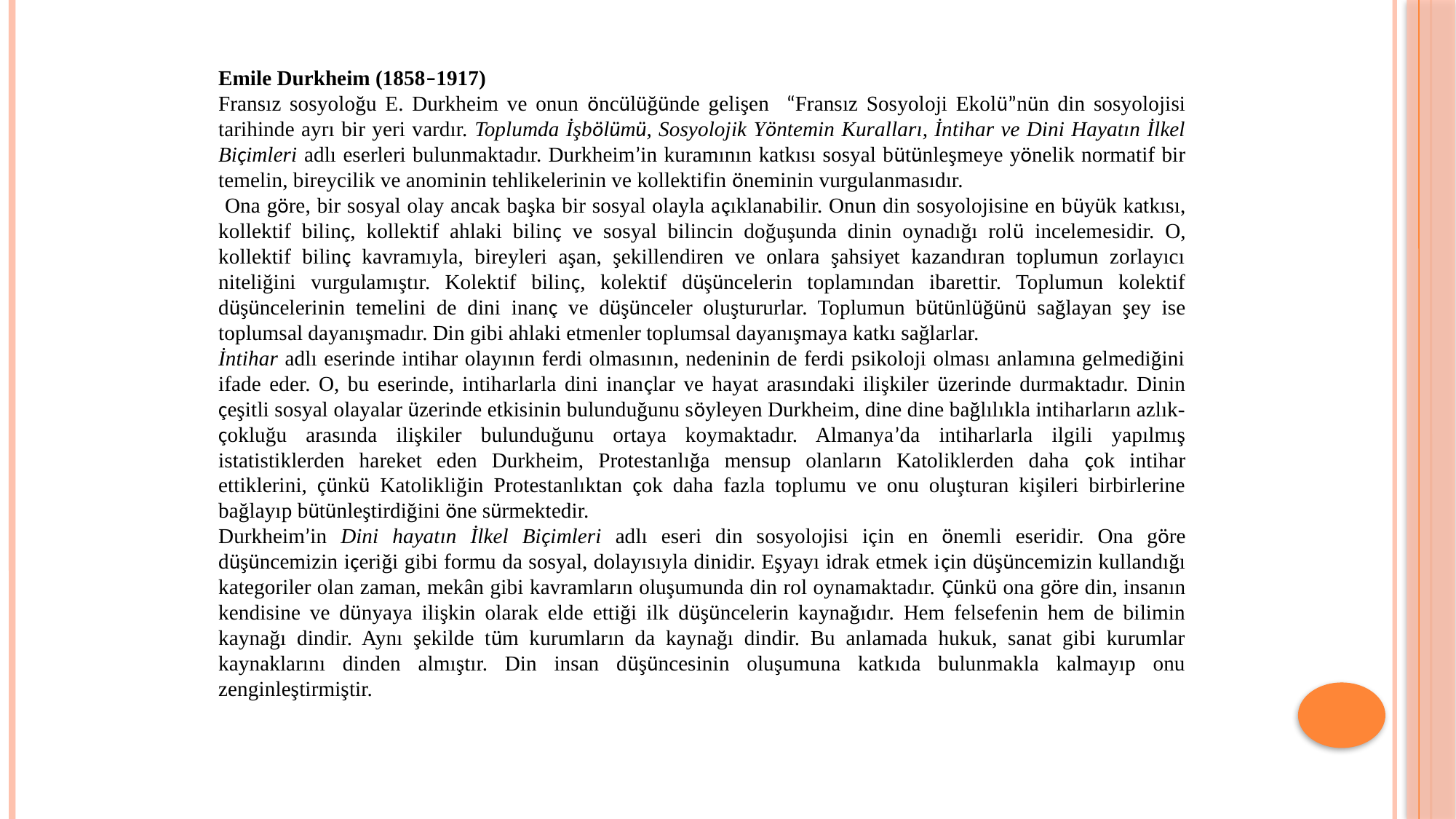

Emile Durkheim (1858–1917)
Fransız sosyoloğu E. Durkheim ve onun öncülüğünde gelişen  “Fransız Sosyoloji Ekolü”nün din sosyolojisi tarihinde ayrı bir yeri vardır. Toplumda İşbölümü, Sosyolojik Yöntemin Kuralları, İntihar ve Dini Hayatın İlkel Biçimleri adlı eserleri bulunmaktadır. Durkheim’in kuramının katkısı sosyal bütünleşmeye yönelik normatif bir temelin, bireycilik ve anominin tehlikelerinin ve kollektifin öneminin vurgulanmasıdır.
 Ona göre, bir sosyal olay ancak başka bir sosyal olayla açıklanabilir. Onun din sosyolojisine en büyük katkısı, kollektif bilinç, kollektif ahlaki bilinç ve sosyal bilincin doğuşunda dinin oynadığı rolü incelemesidir. O, kollektif bilinç kavramıyla, bireyleri aşan, şekillendiren ve onlara şahsiyet kazandıran toplumun zorlayıcı niteliğini vurgulamıştır. Kolektif bilinç, kolektif düşüncelerin toplamından ibarettir. Toplumun kolektif düşüncelerinin temelini de dini inanç ve düşünceler oluştururlar. Toplumun bütünlüğünü sağlayan şey ise toplumsal dayanışmadır. Din gibi ahlaki etmenler toplumsal dayanışmaya katkı sağlarlar.
İntihar adlı eserinde intihar olayının ferdi olmasının, nedeninin de ferdi psikoloji olması anlamına gelmediğini ifade eder. O, bu eserinde, intiharlarla dini inançlar ve hayat arasındaki ilişkiler üzerinde durmaktadır. Dinin çeşitli sosyal olayalar üzerinde etkisinin bulunduğunu söyleyen Durkheim, dine dine bağlılıkla intiharların azlık-çokluğu arasında ilişkiler bulunduğunu ortaya koymaktadır. Almanya’da intiharlarla ilgili yapılmış istatistiklerden hareket eden Durkheim, Protestanlığa mensup olanların Katoliklerden daha çok intihar ettiklerini, çünkü Katolikliğin Protestanlıktan çok daha fazla toplumu ve onu oluşturan kişileri birbirlerine bağlayıp bütünleştirdiğini öne sürmektedir.
Durkheim’in Dini hayatın İlkel Biçimleri adlı eseri din sosyolojisi için en önemli eseridir. Ona göre düşüncemizin içeriği gibi formu da sosyal, dolayısıyla dinidir. Eşyayı idrak etmek için düşüncemizin kullandığı kategoriler olan zaman, mekân gibi kavramların oluşumunda din rol oynamaktadır. Çünkü ona göre din, insanın kendisine ve dünyaya ilişkin olarak elde ettiği ilk düşüncelerin kaynağıdır. Hem felsefenin hem de bilimin kaynağı dindir. Aynı şekilde tüm kurumların da kaynağı dindir. Bu anlamada hukuk, sanat gibi kurumlar kaynaklarını dinden almıştır. Din insan düşüncesinin oluşumuna katkıda bulunmakla kalmayıp onu zenginleştirmiştir.